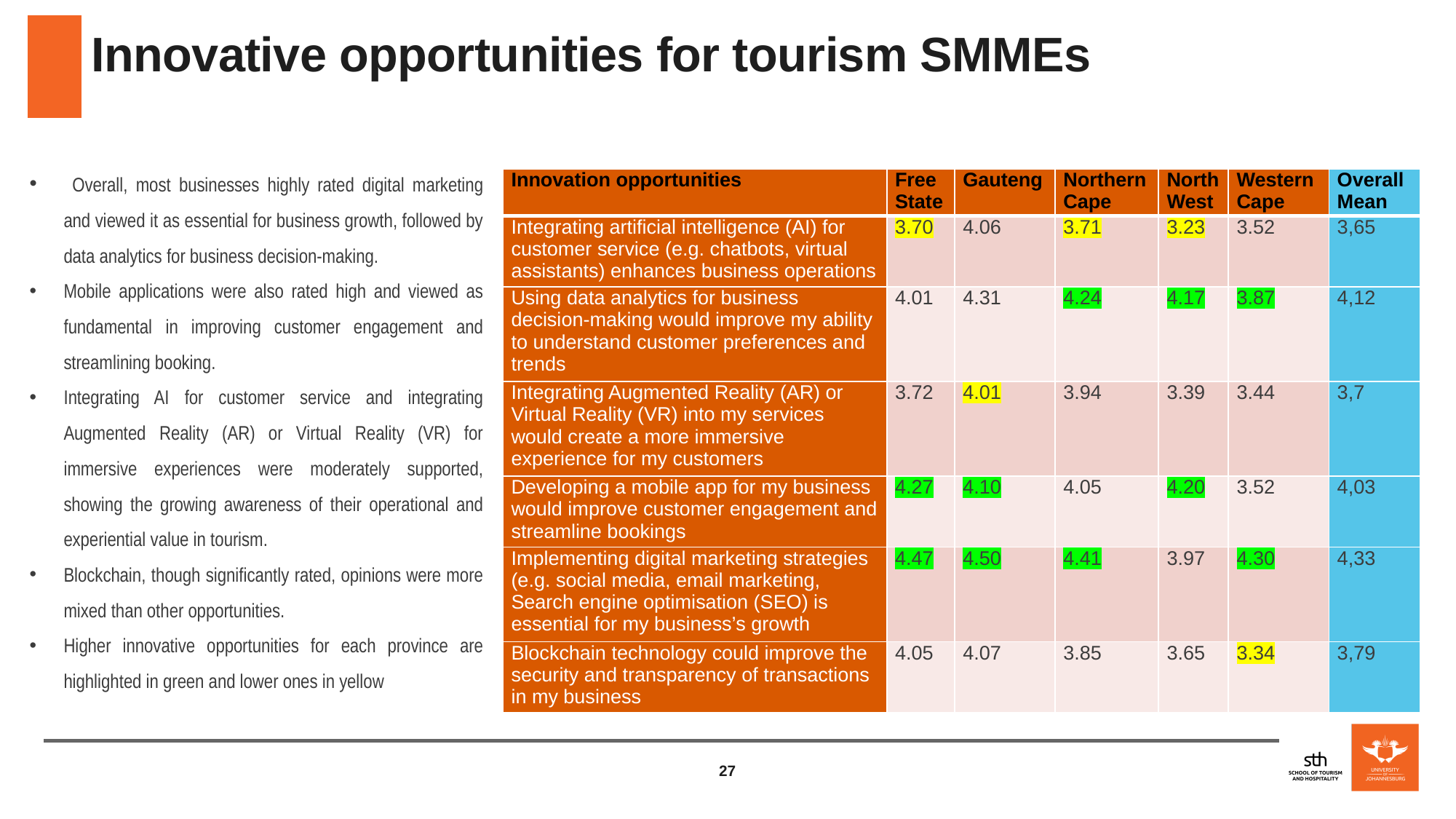

# Innovative opportunities for tourism SMMEs
 Overall, most businesses highly rated digital marketing and viewed it as essential for business growth, followed by data analytics for business decision-making.
Mobile applications were also rated high and viewed as fundamental in improving customer engagement and streamlining booking.
Integrating AI for customer service and integrating Augmented Reality (AR) or Virtual Reality (VR) for immersive experiences were moderately supported, showing the growing awareness of their operational and experiential value in tourism.
Blockchain, though significantly rated, opinions were more mixed than other opportunities.
Higher innovative opportunities for each province are highlighted in green and lower ones in yellow

| Innovation opportunities | Free State | Gauteng | Northern Cape | North West | Western Cape | Overall Mean |
| --- | --- | --- | --- | --- | --- | --- |
| Integrating artificial intelligence (AI) for customer service (e.g. chatbots, virtual assistants) enhances business operations | 3.70 | 4.06 | 3.71 | 3.23 | 3.52 | 3,65 |
| Using data analytics for business decision-making would improve my ability to understand customer preferences and trends | 4.01 | 4.31 | 4.24 | 4.17 | 3.87 | 4,12 |
| Integrating Augmented Reality (AR) or Virtual Reality (VR) into my services would create a more immersive experience for my customers | 3.72 | 4.01 | 3.94 | 3.39 | 3.44 | 3,7 |
| Developing a mobile app for my business would improve customer engagement and streamline bookings | 4.27 | 4.10 | 4.05 | 4.20 | 3.52 | 4,03 |
| Implementing digital marketing strategies (e.g. social media, email marketing, Search engine optimisation (SEO) is essential for my business’s growth | 4.47 | 4.50 | 4.41 | 3.97 | 4.30 | 4,33 |
| Blockchain technology could improve the security and transparency of transactions in my business | 4.05 | 4.07 | 3.85 | 3.65 | 3.34 | 3,79 |